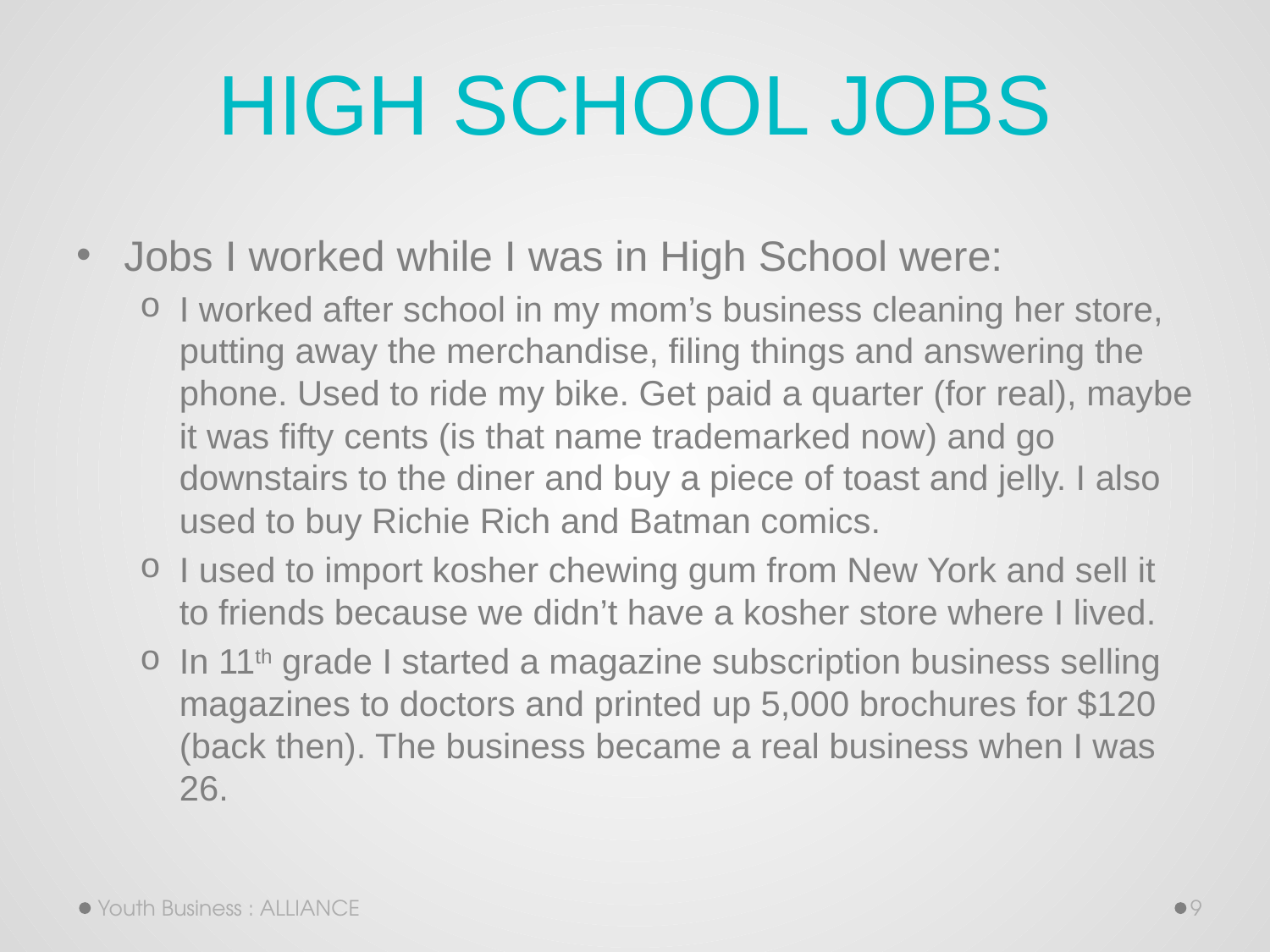

# High School JOBS
Jobs I worked while I was in High School were:
I worked after school in my mom’s business cleaning her store, putting away the merchandise, filing things and answering the phone. Used to ride my bike. Get paid a quarter (for real), maybe it was fifty cents (is that name trademarked now) and go downstairs to the diner and buy a piece of toast and jelly. I also used to buy Richie Rich and Batman comics.
I used to import kosher chewing gum from New York and sell it to friends because we didn’t have a kosher store where I lived.
In 11th grade I started a magazine subscription business selling magazines to doctors and printed up 5,000 brochures for $120 (back then). The business became a real business when I was 26.
Youth Business : ALLIANCE
9